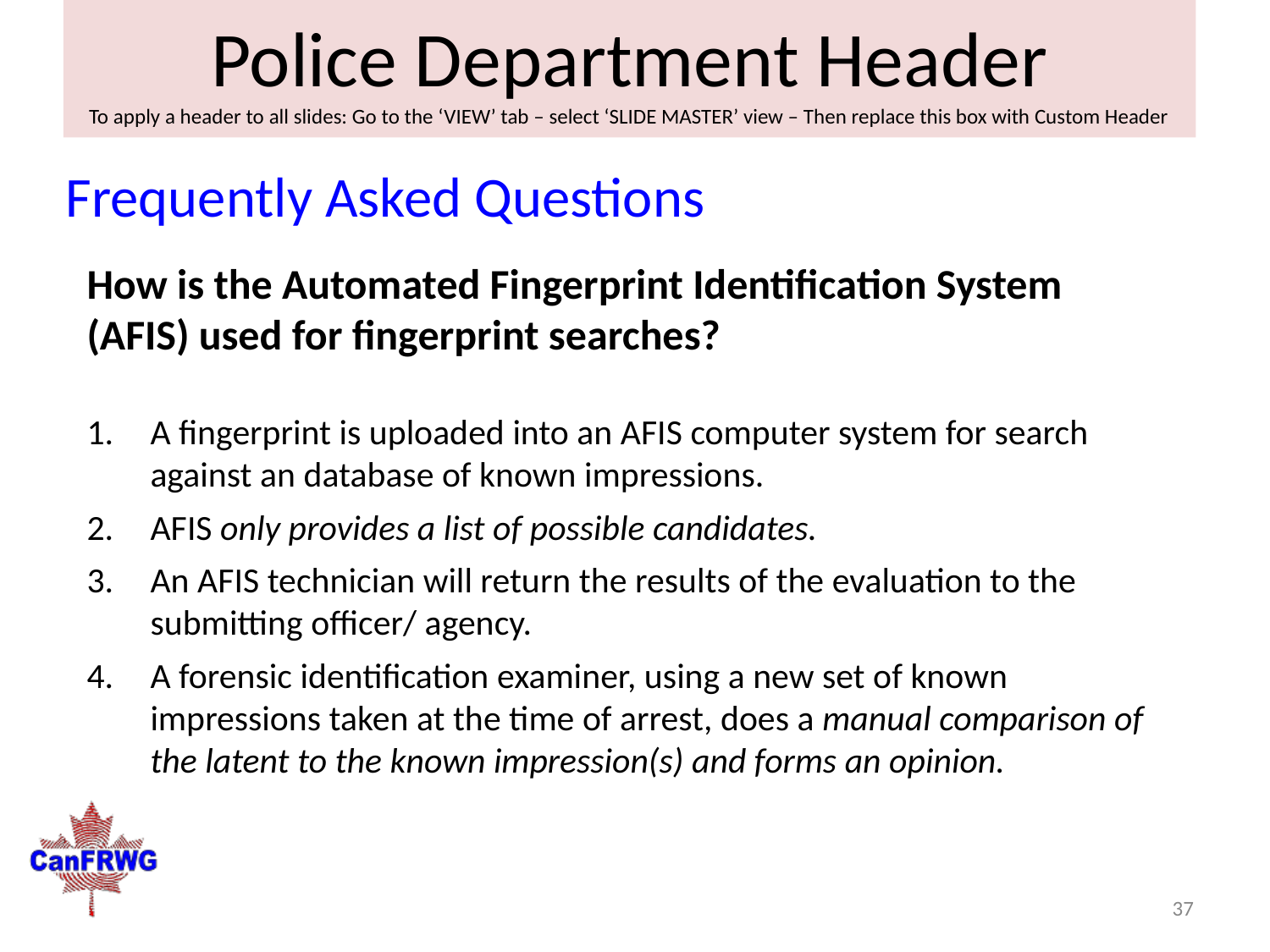

Frequently Asked Questions

How is the Automated Fingerprint Identification System (AFIS) used for fingerprint searches?

A fingerprint is uploaded into an AFIS computer system for search against an database of known impressions.
AFIS only provides a list of possible candidates.
An AFIS technician will return the results of the evaluation to the submitting officer/ agency.
A forensic identification examiner, using a new set of known impressions taken at the time of arrest, does a manual comparison of the latent to the known impression(s) and forms an opinion.
37